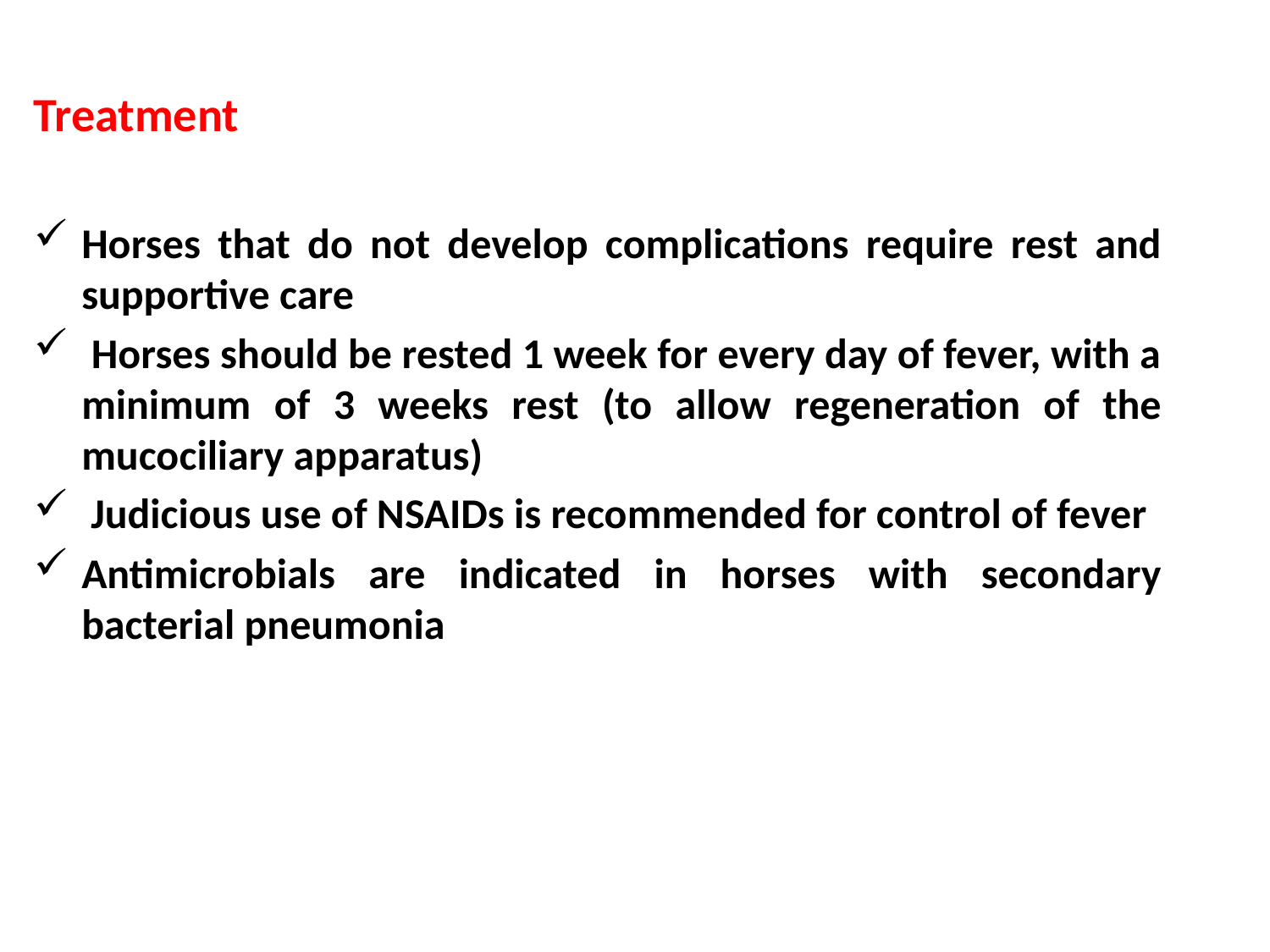

Treatment

Horses that do not develop complications require rest and supportive care
 Horses should be rested 1 week for every day of fever, with a minimum of 3 weeks rest (to allow regeneration of the mucociliary apparatus)
 Judicious use of NSAIDs is recommended for control of fever
Antimicrobials are indicated in horses with secondary bacterial pneumonia